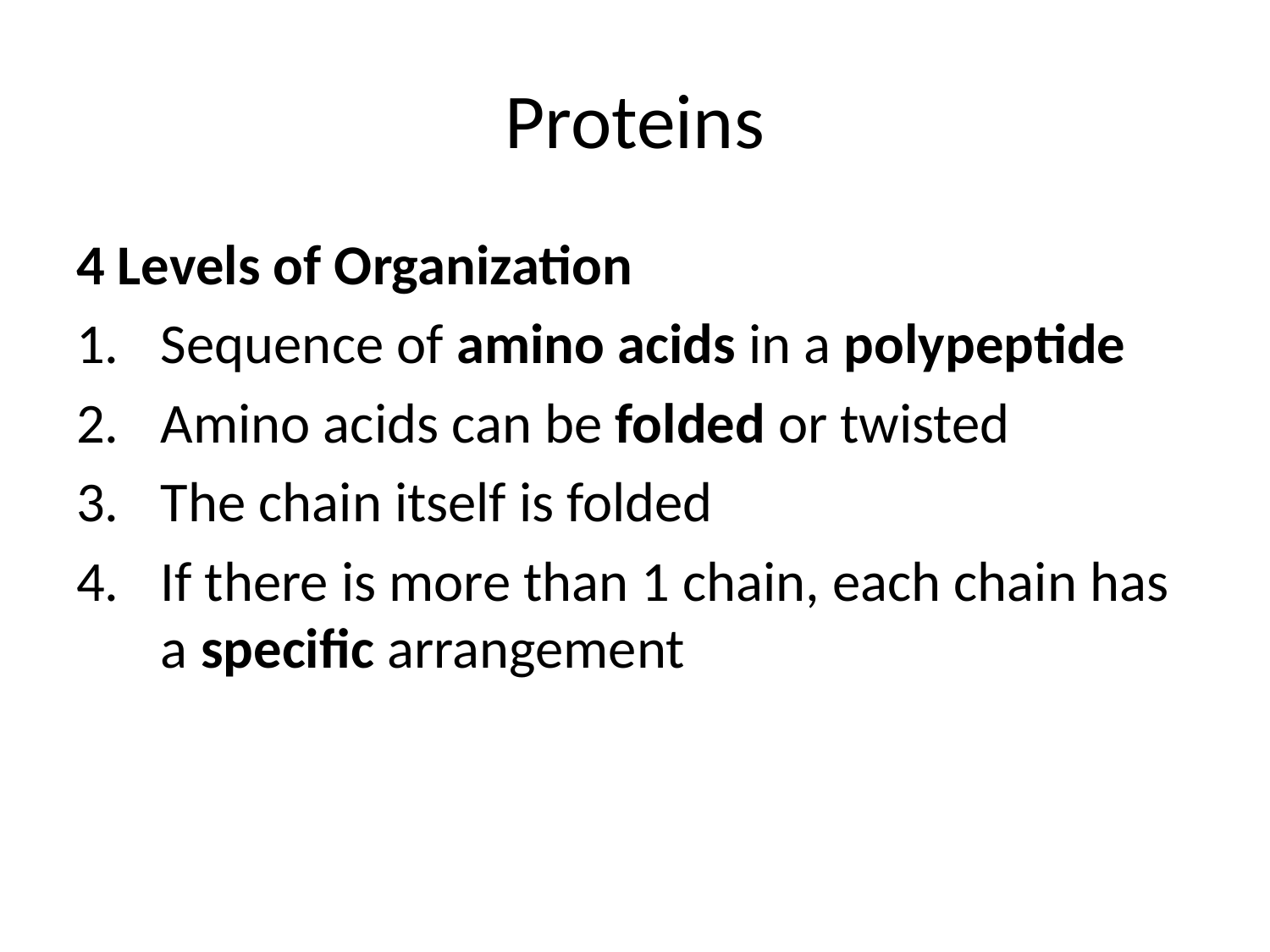

# Proteins
4 Levels of Organization
Sequence of amino acids in a polypeptide
Amino acids can be folded or twisted
The chain itself is folded
If there is more than 1 chain, each chain has a specific arrangement